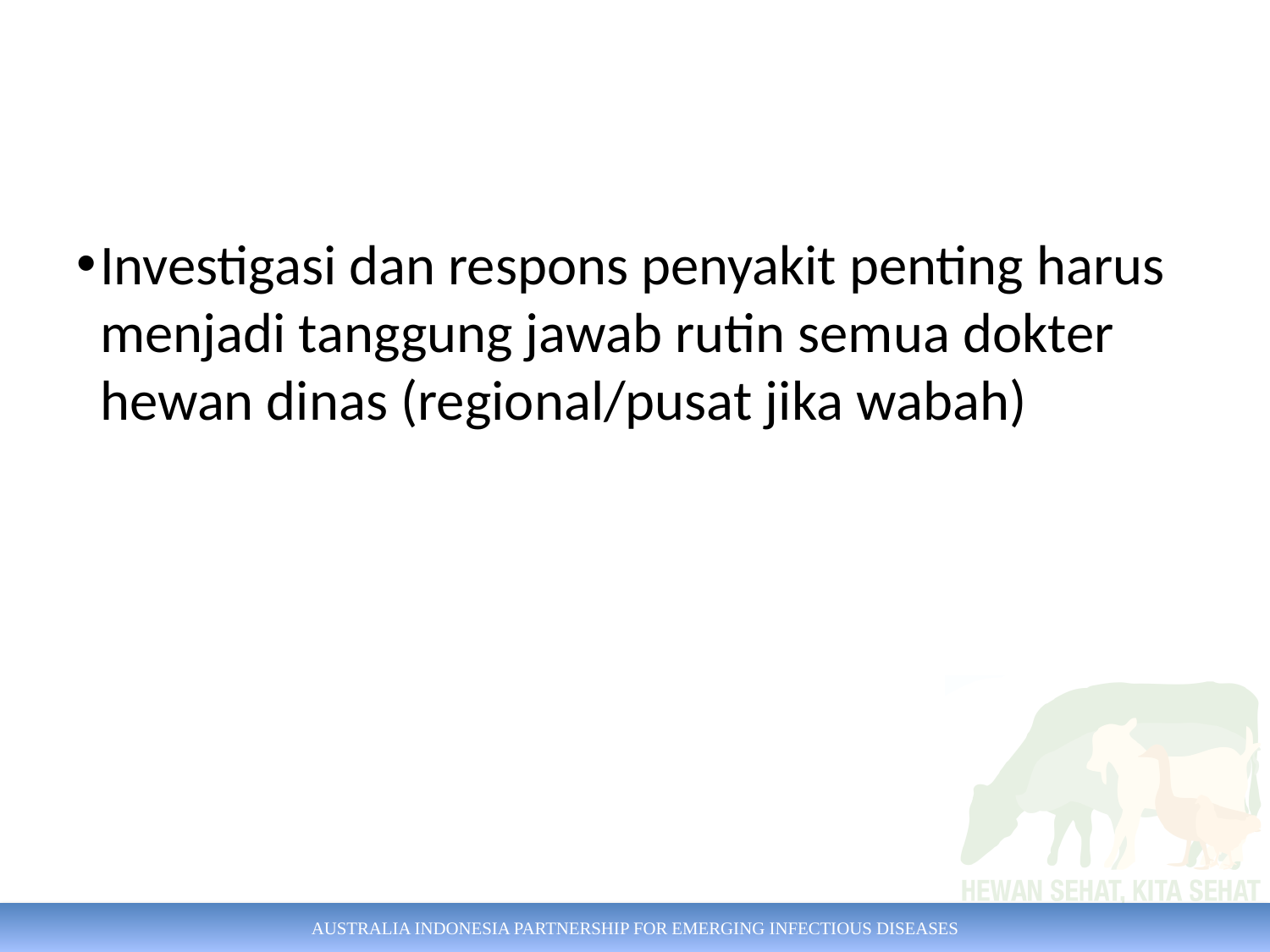

#
Investigasi dan respons penyakit penting harus menjadi tanggung jawab rutin semua dokter hewan dinas (regional/pusat jika wabah)